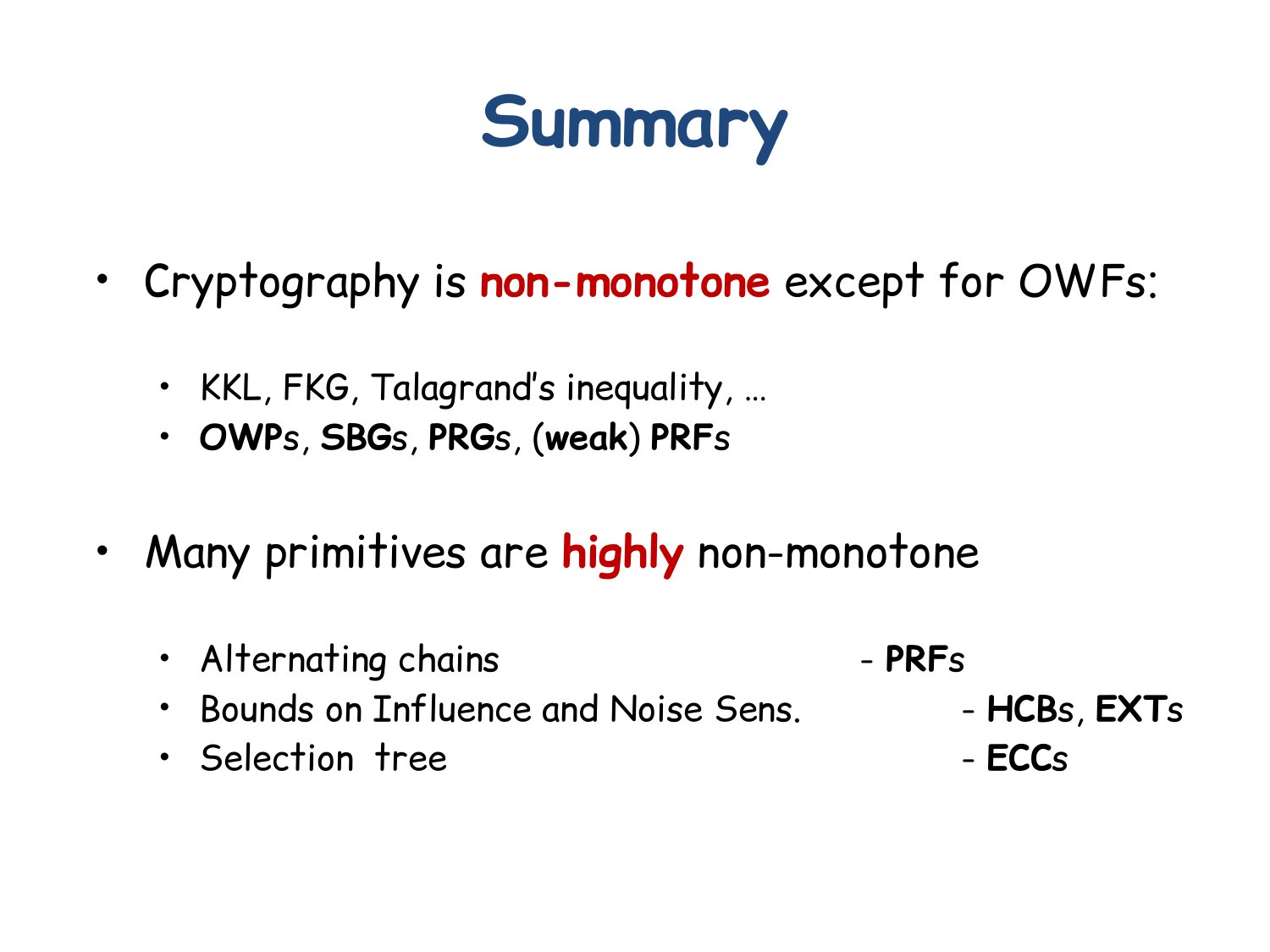

# Summary
Cryptography is non-monotone except for OWFs:
KKL, FKG, Talagrand’s inequality, …
OWPs, SBGs, PRGs, (weak) PRFs

Many primitives are highly non-monotone
Alternating chains                                  - PRFs
Bounds on Influence and Noise Sens.     	- HCBs, EXTs
Selection  tree                                      	- ECCs